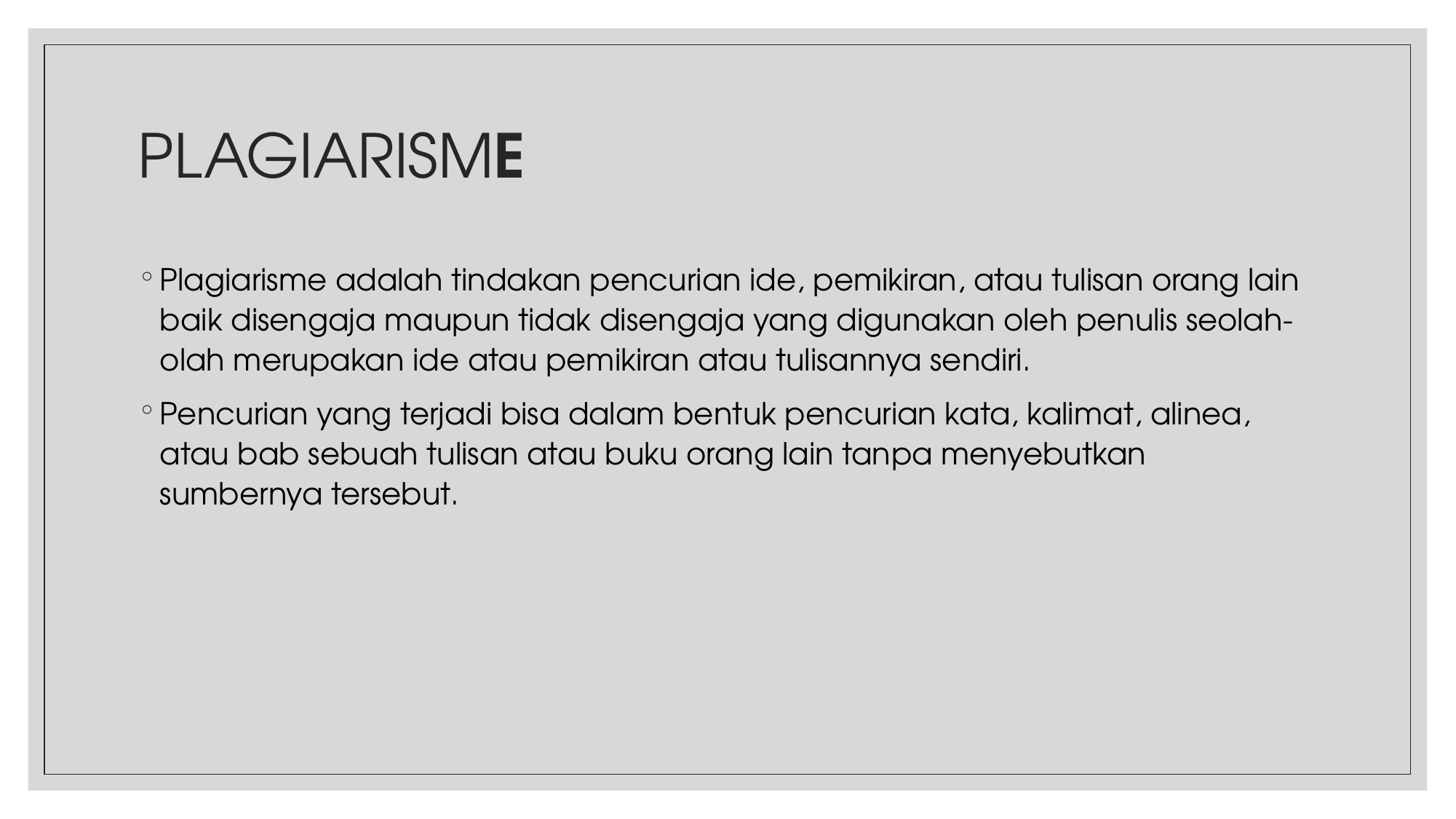

# PLAGIARISME
Plagiarisme adalah tindakan pencurian ide, pemikiran, atau tulisan orang lain baik disengaja maupun tidak disengaja yang digunakan oleh penulis seolah-olah merupakan ide atau pemikiran atau tulisannya sendiri.
Pencurian yang terjadi bisa dalam bentuk pencurian kata, kalimat, alinea, atau bab sebuah tulisan atau buku orang lain tanpa menyebutkan sumbernya tersebut.